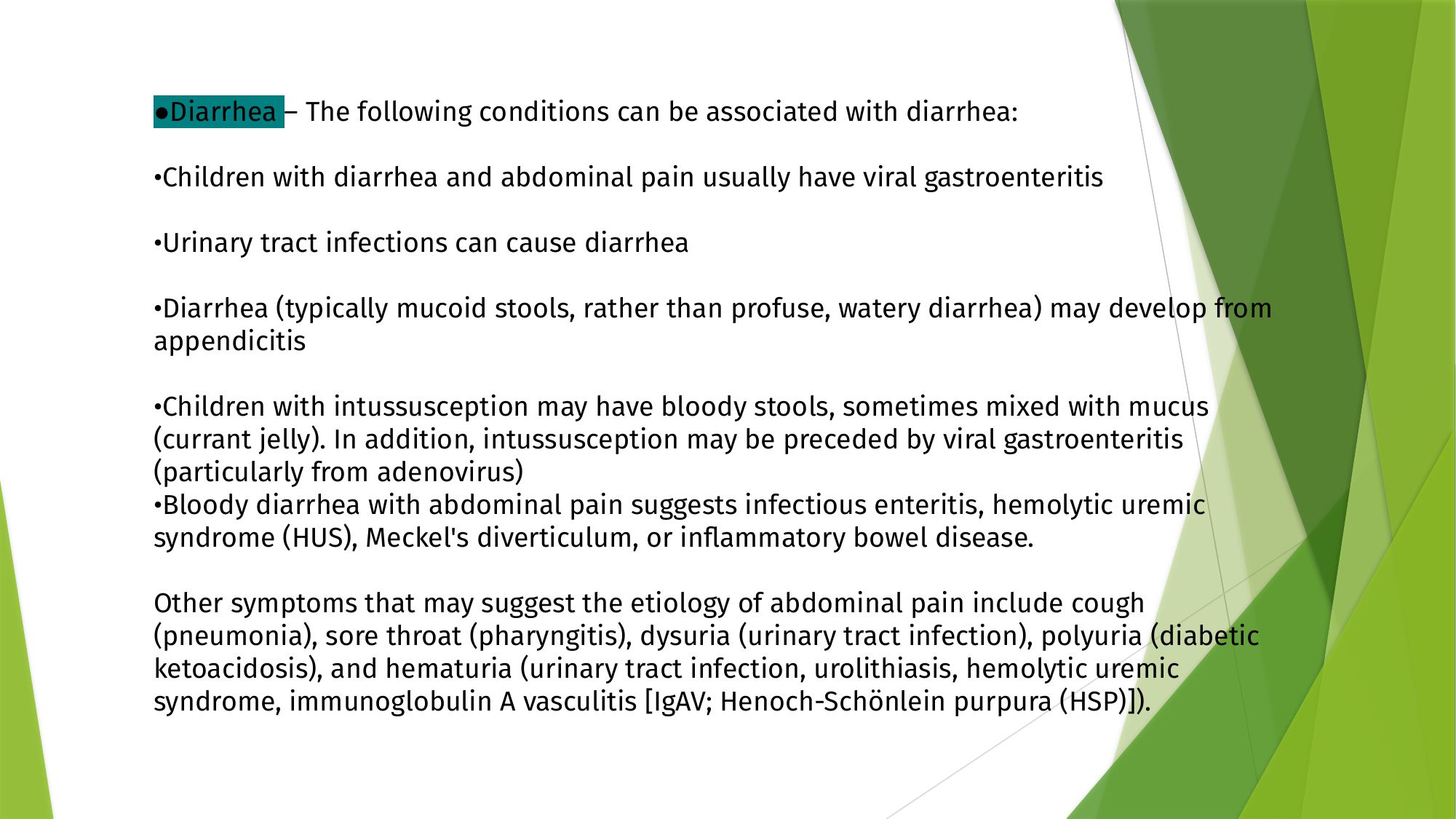

●Diarrhea – The following conditions can be associated with diarrhea:

•Children with diarrhea and abdominal pain usually have viral gastroenteritis

•Urinary tract infections can cause diarrhea

•Diarrhea (typically mucoid stools, rather than profuse, watery diarrhea) may develop from appendicitis

•Children with intussusception may have bloody stools, sometimes mixed with mucus (currant jelly). In addition, intussusception may be preceded by viral gastroenteritis (particularly from adenovirus)
•Bloody diarrhea with abdominal pain suggests infectious enteritis, hemolytic uremic syndrome (HUS), Meckel's diverticulum, or inflammatory bowel disease.

Other symptoms that may suggest the etiology of abdominal pain include cough (pneumonia), sore throat (pharyngitis), dysuria (urinary tract infection), polyuria (diabetic ketoacidosis), and hematuria (urinary tract infection, urolithiasis, hemolytic uremic syndrome, immunoglobulin A vasculitis [IgAV; Henoch-Schönlein purpura (HSP)]).